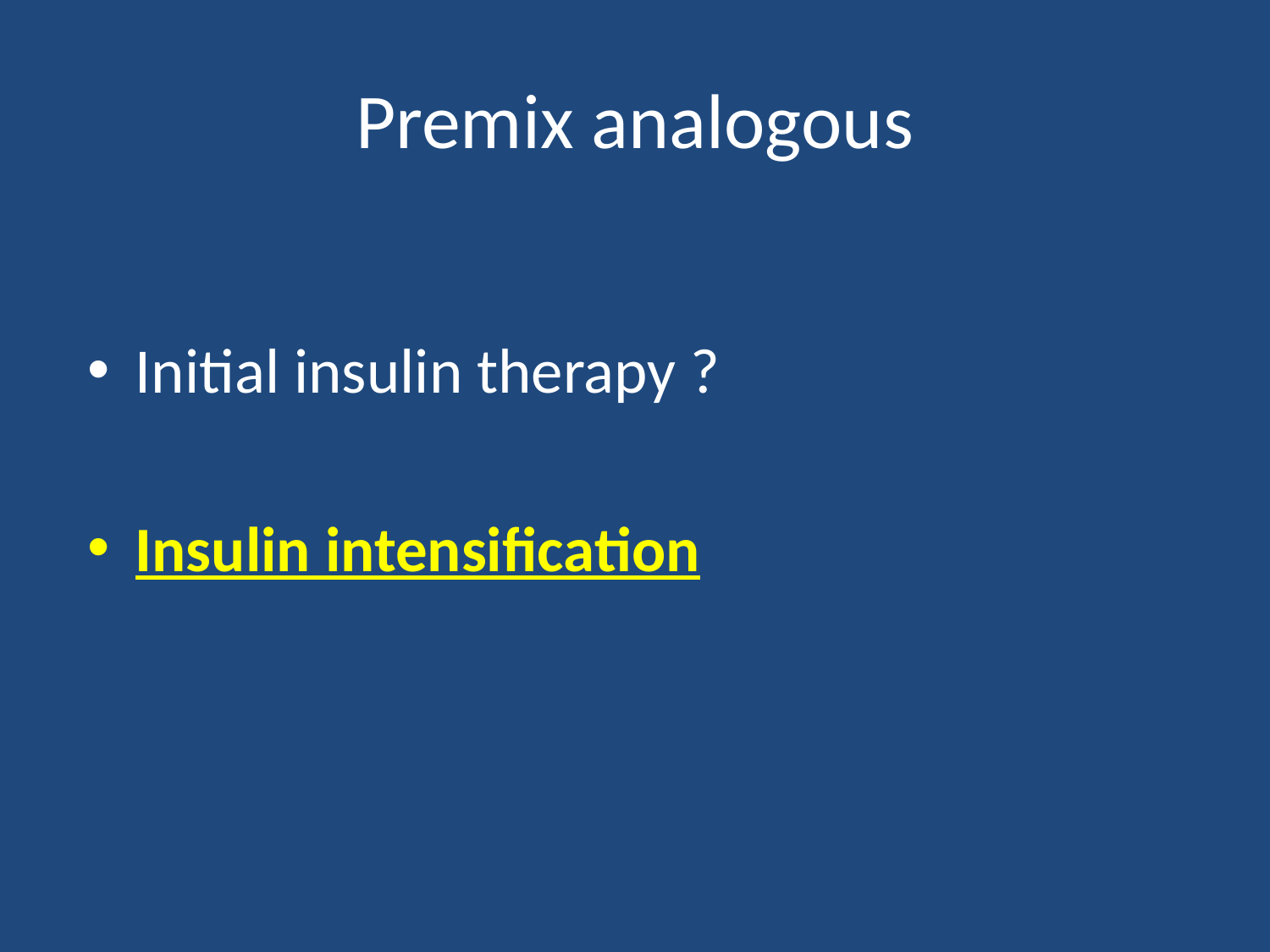

# Premix analogous
Initial insulin therapy ?

Insulin intensification